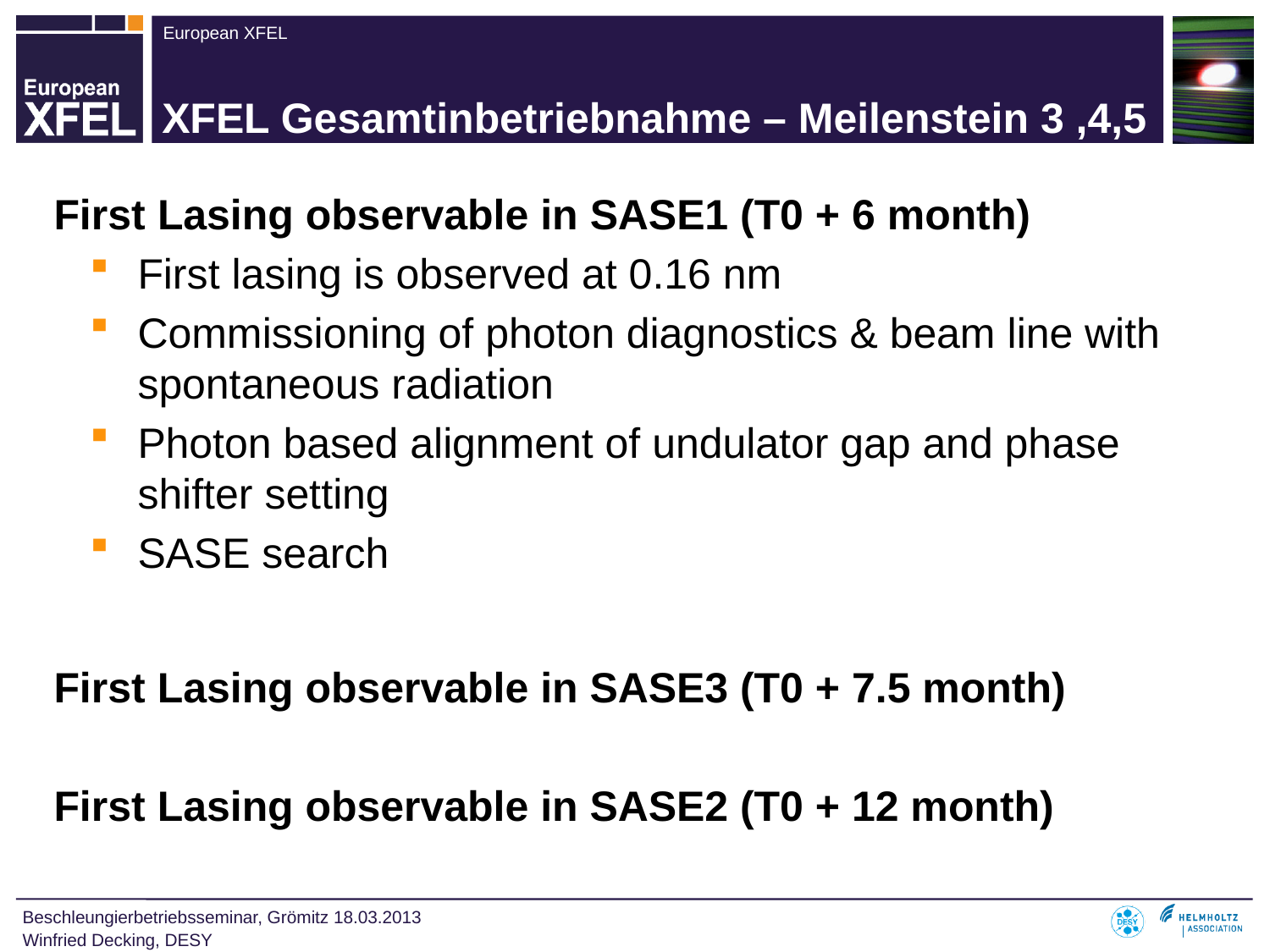

# XFEL Gesamtinbetriebnahme – Meilenstein 3 ,4,5
First Lasing observable in SASE1 (T0 + 6 month)
First lasing is observed at 0.16 nm
Commissioning of photon diagnostics & beam line with spontaneous radiation
Photon based alignment of undulator gap and phase shifter setting
SASE search

First Lasing observable in SASE3 (T0 + 7.5 month)

First Lasing observable in SASE2 (T0 + 12 month)